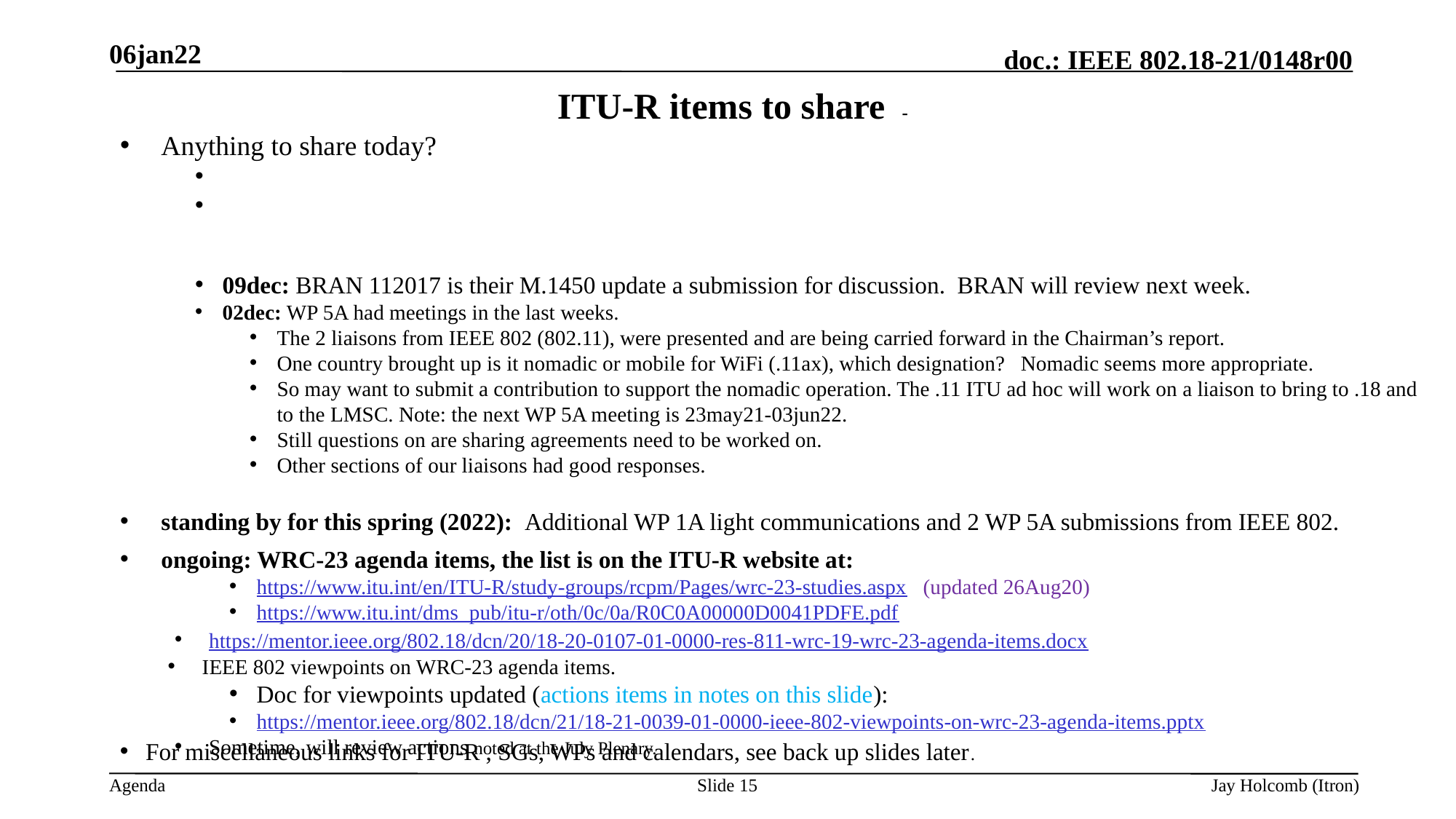

06jan22
# ITU-R items to share  -
Anything to share today?

09dec: BRAN 112017 is their M.1450 update a submission for discussion.  BRAN will review next week.
02dec: WP 5A had meetings in the last weeks.
The 2 liaisons from IEEE 802 (802.11), were presented and are being carried forward in the Chairman’s report.
One country brought up is it nomadic or mobile for WiFi (.11ax), which designation?   Nomadic seems more appropriate.
So may want to submit a contribution to support the nomadic operation. The .11 ITU ad hoc will work on a liaison to bring to .18 and to the LMSC. Note: the next WP 5A meeting is 23may21-03jun22.
Still questions on are sharing agreements need to be worked on.
Other sections of our liaisons had good responses.

standing by for this spring (2022):  Additional WP 1A light communications and 2 WP 5A submissions from IEEE 802.
ongoing: WRC-23 agenda items, the list is on the ITU-R website at:
https://www.itu.int/en/ITU-R/study-groups/rcpm/Pages/wrc-23-studies.aspx   (updated 26Aug20)
https://www.itu.int/dms_pub/itu-r/oth/0c/0a/R0C0A00000D0041PDFE.pdf
https://mentor.ieee.org/802.18/dcn/20/18-20-0107-01-0000-res-811-wrc-19-wrc-23-agenda-items.docx
IEEE 802 viewpoints on WRC-23 agenda items.
Doc for viewpoints updated (actions items in notes on this slide):
https://mentor.ieee.org/802.18/dcn/21/18-21-0039-01-0000-ieee-802-viewpoints-on-wrc-23-agenda-items.pptx
Sometime, will review actions noted at the July Plenary.
For miscellaneous links for ITU-R , SGs, WPs and calendars, see back up slides later.
Slide 15
Jay Holcomb (Itron)